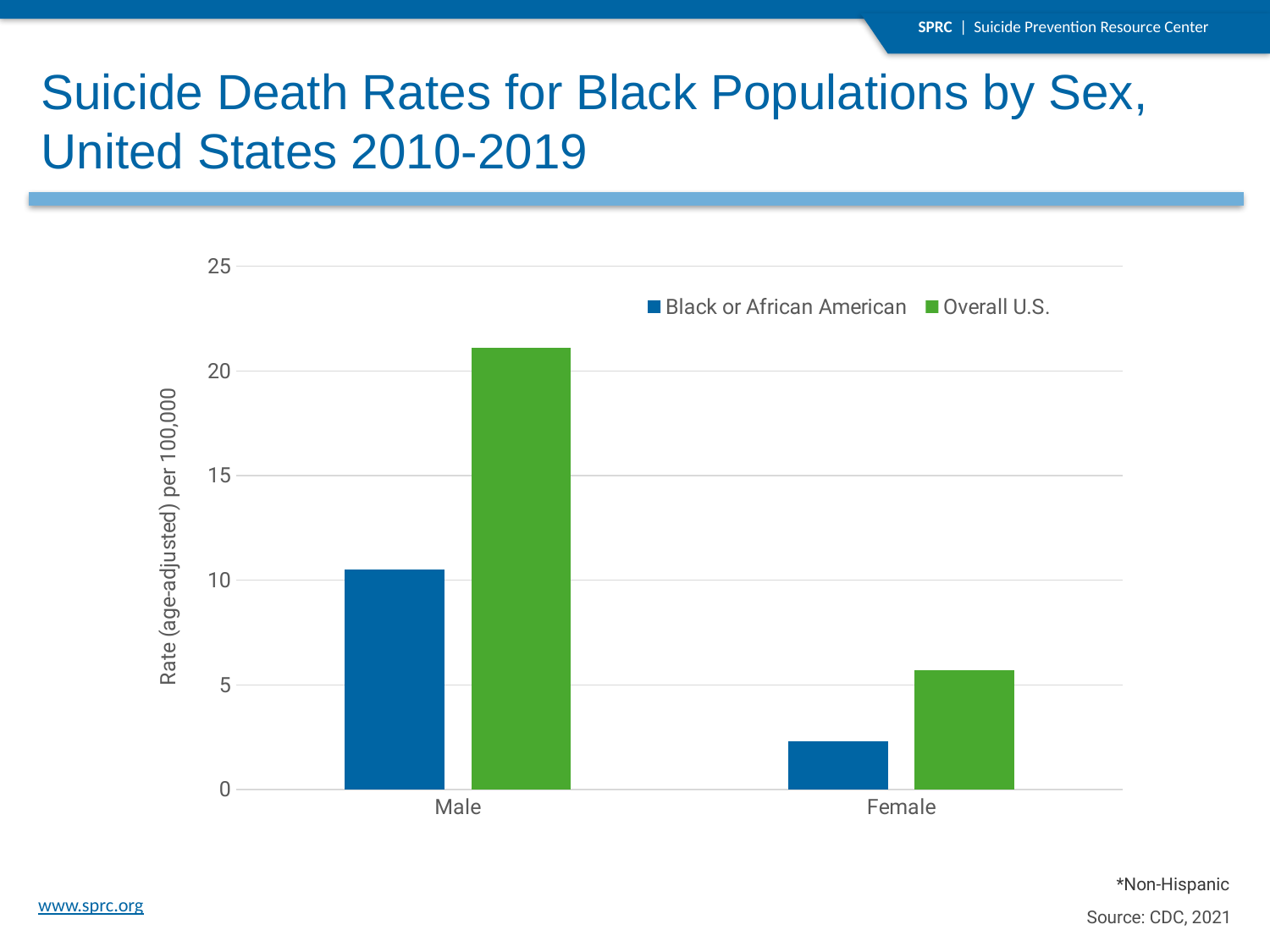

Suicide Death Rates for Black Populations by Sex,
United States 2010-2019

### Chart

| Category | Black or African American | Overall U.S. |
|---|---|---|
| Male | 10.5 | 21.1 |
| Female | 2.3 | 5.7 |
*Non-Hispanic

Source: CDC, 2021